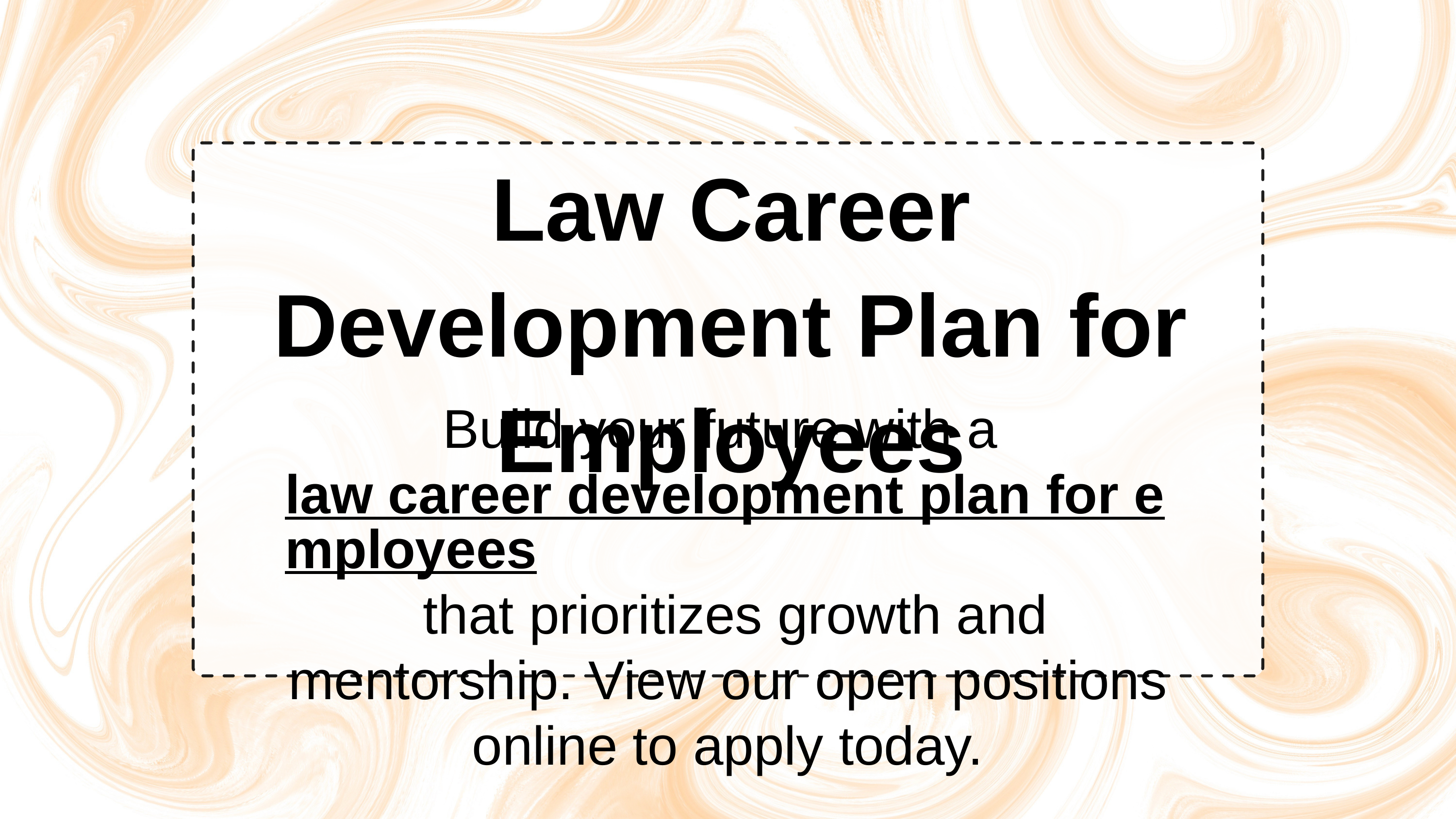

Law Career Development Plan for Employees

Build your future with a law career development plan for employees that prioritizes growth and mentorship. View our open positions online to apply today.